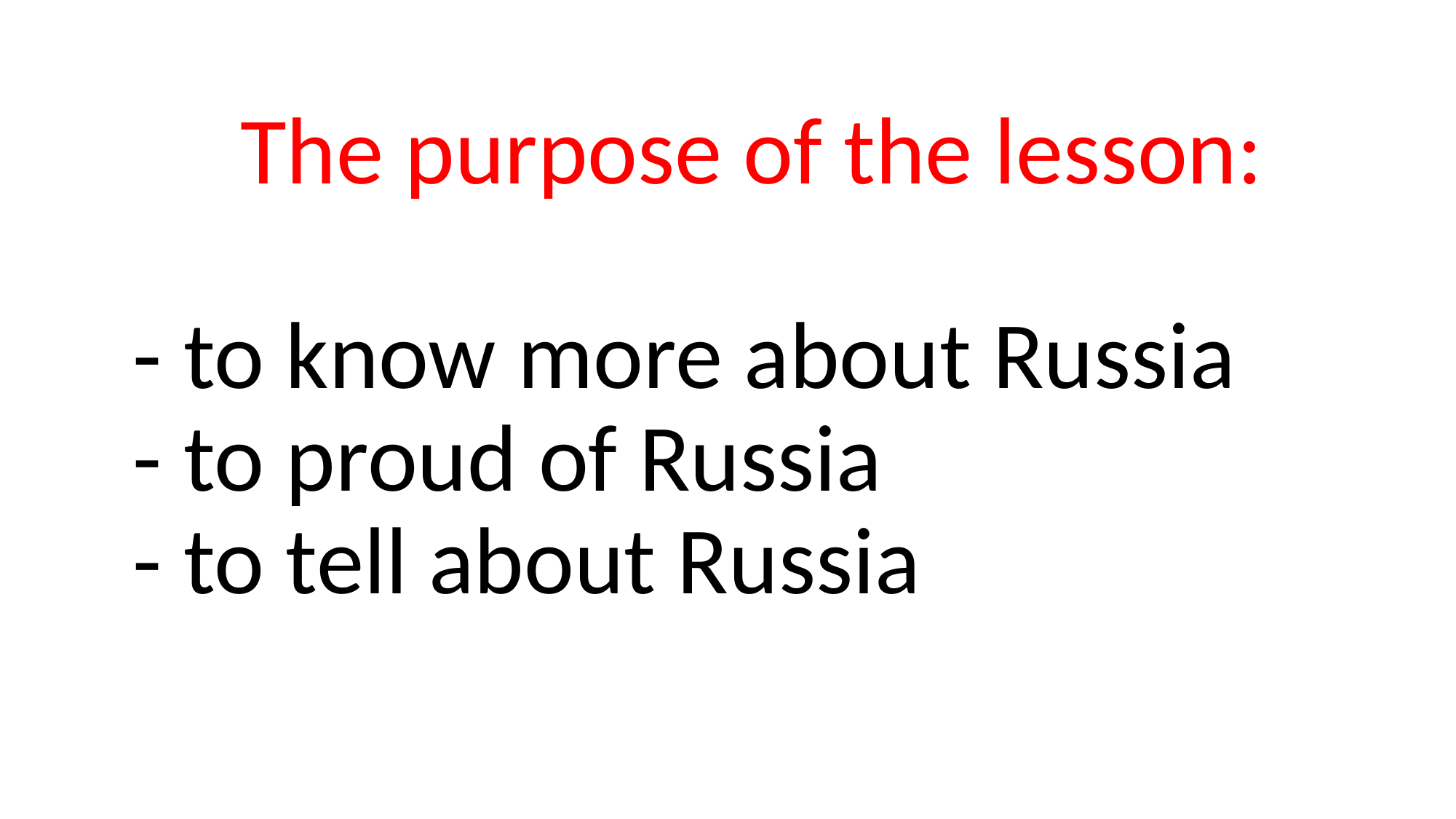

# The purpose of the lesson: - to know more about Russia - to proud of Russia - to tell about Russia